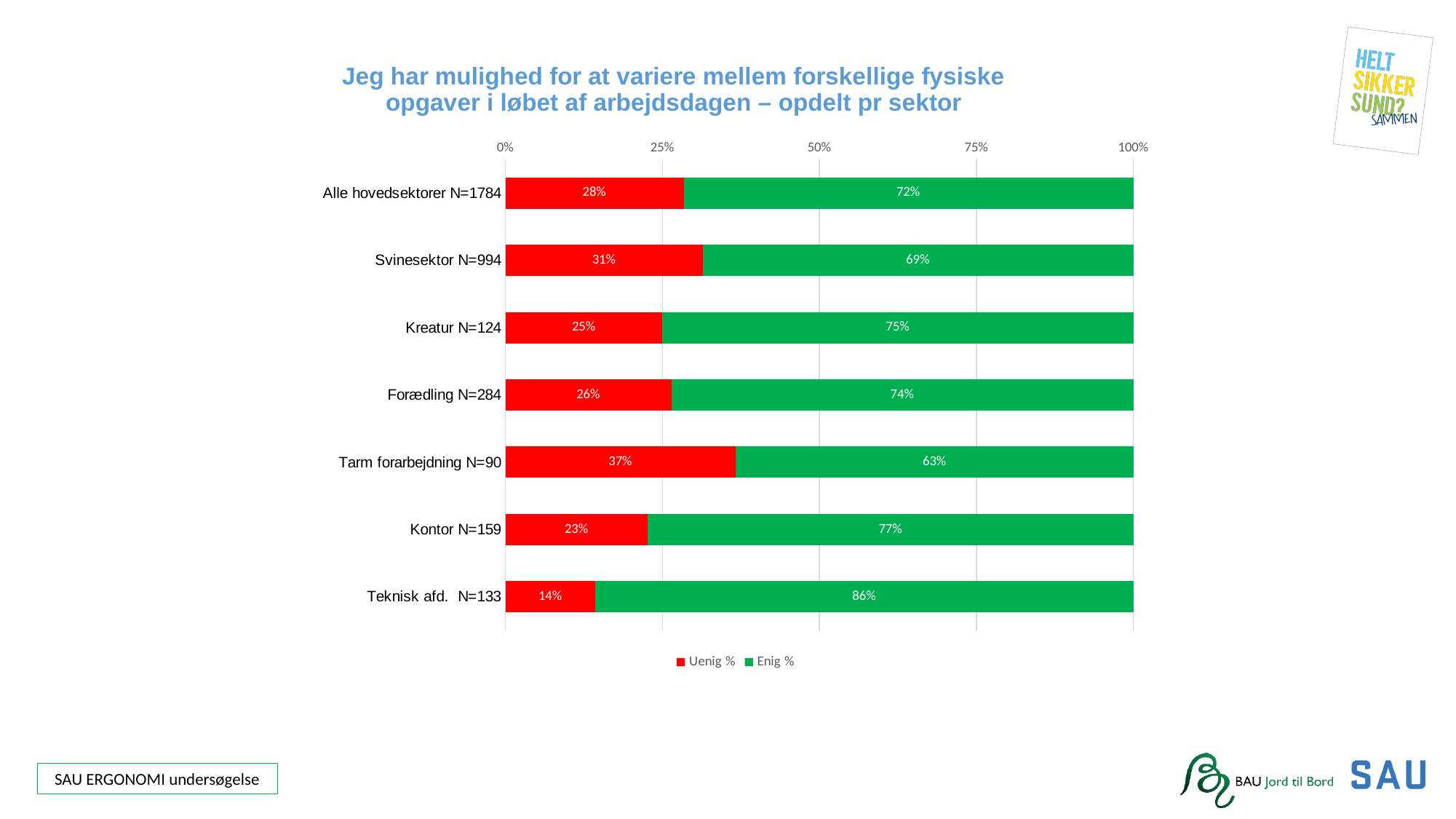

### Chart: Jeg har mulighed for at variere mellem forskellige fysiske opgaver i løbet af arbejdsdagen – opdelt pr sektor

| Category | Uenig % | Enig % |
|---|---|---|
| Alle hovedsektorer N=1784 | 0.2836322869955157 | 0.7163677130044843 |
| Svinesektor N=994 | 0.31388329979879276 | 0.6861167002012073 |
| Kreatur N=124 | 0.25 | 0.75 |
| Forædling N=284 | 0.2640845070422535 | 0.7359154929577465 |
| Tarm forarbejdning N=90 | 0.36666666666666664 | 0.6333333333333333 |
| Kontor N=159 | 0.22641509433962265 | 0.7735849056603774 |
| Teknisk afd.  N=133 | 0.14285714285714285 | 0.8571428571428571 |